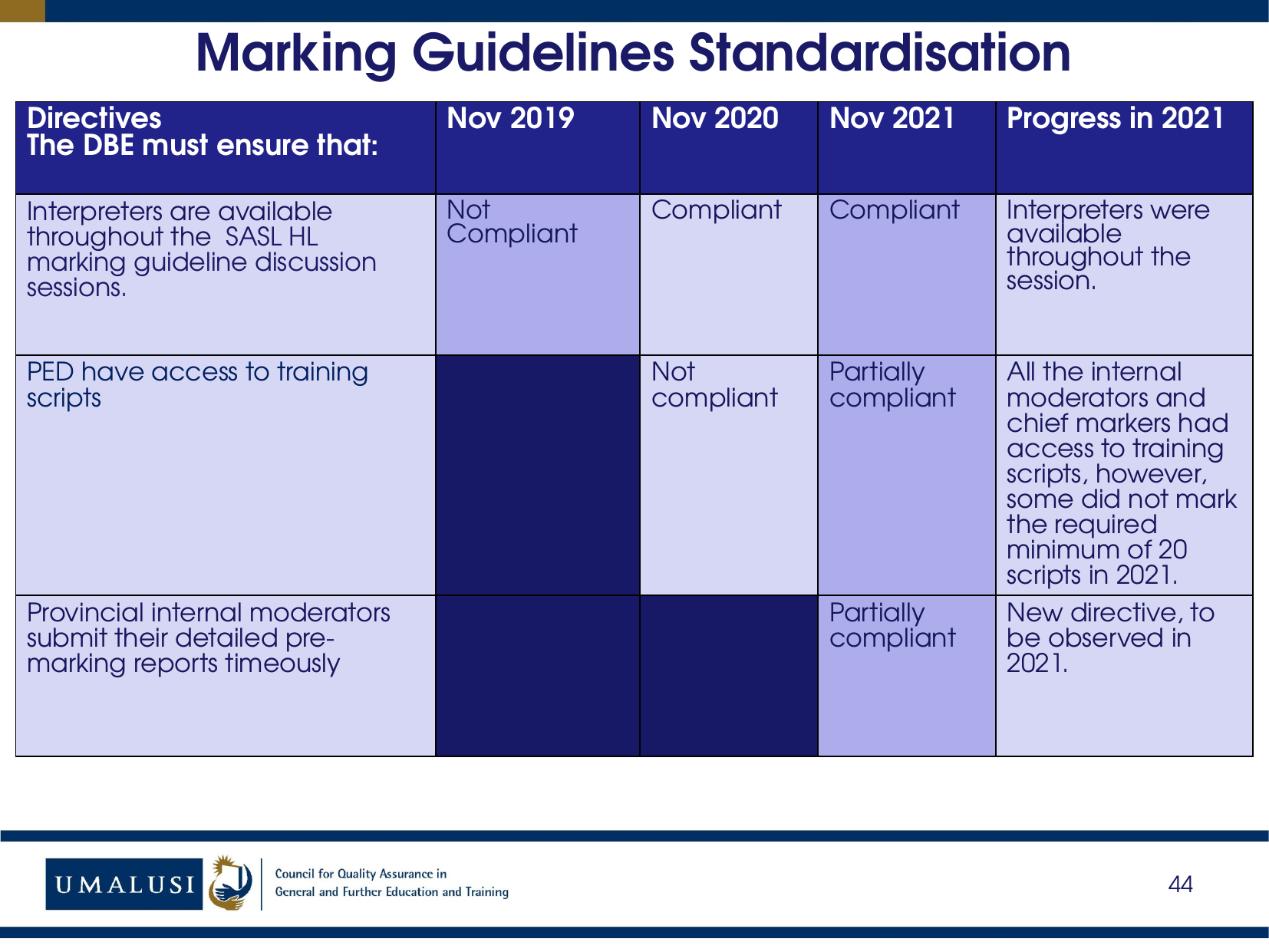

# Marking Guidelines Standardisation
| Directives The DBE must ensure that: | Nov 2019 | Nov 2020 | Nov 2021 | Progress in 2021 |
| --- | --- | --- | --- | --- |
| Interpreters are available throughout the SASL HL marking guideline discussion sessions. | Not Compliant | Compliant | Compliant | Interpreters were available throughout the session. |
| PED have access to training scripts |  | Not compliant | Partially compliant | All the internal moderators and chief markers had access to training scripts, however, some did not mark the required minimum of 20 scripts in 2021. |
| Provincial internal moderators submit their detailed pre-marking reports timeously |  |  | Partially compliant | New directive, to be observed in 2021. |
44